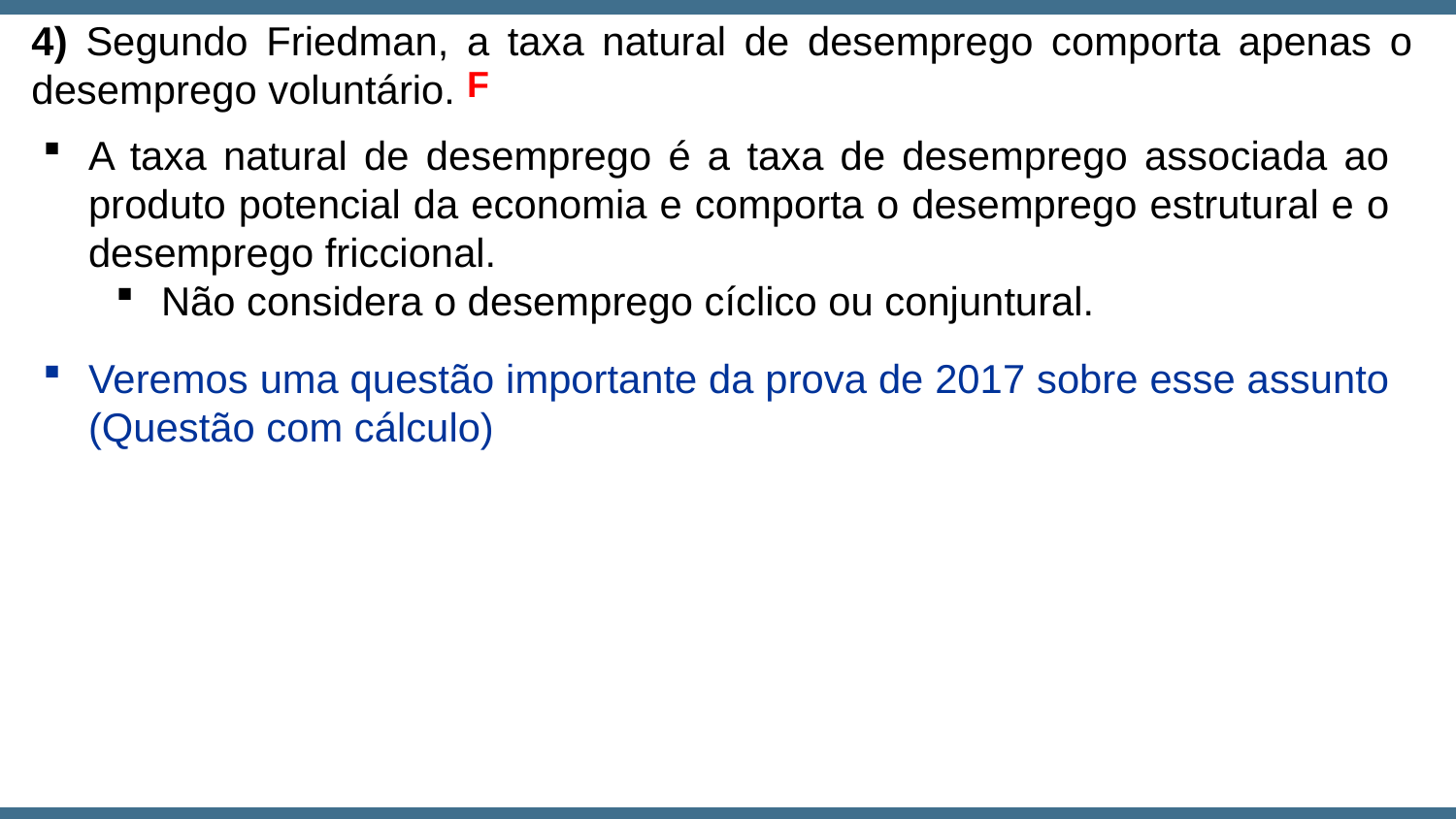

4) Segundo Friedman, a taxa natural de desemprego comporta apenas o desemprego voluntário.
F
A taxa natural de desemprego é a taxa de desemprego associada ao produto potencial da economia e comporta o desemprego estrutural e o desemprego friccional.
Não considera o desemprego cíclico ou conjuntural.

Veremos uma questão importante da prova de 2017 sobre esse assunto (Questão com cálculo)